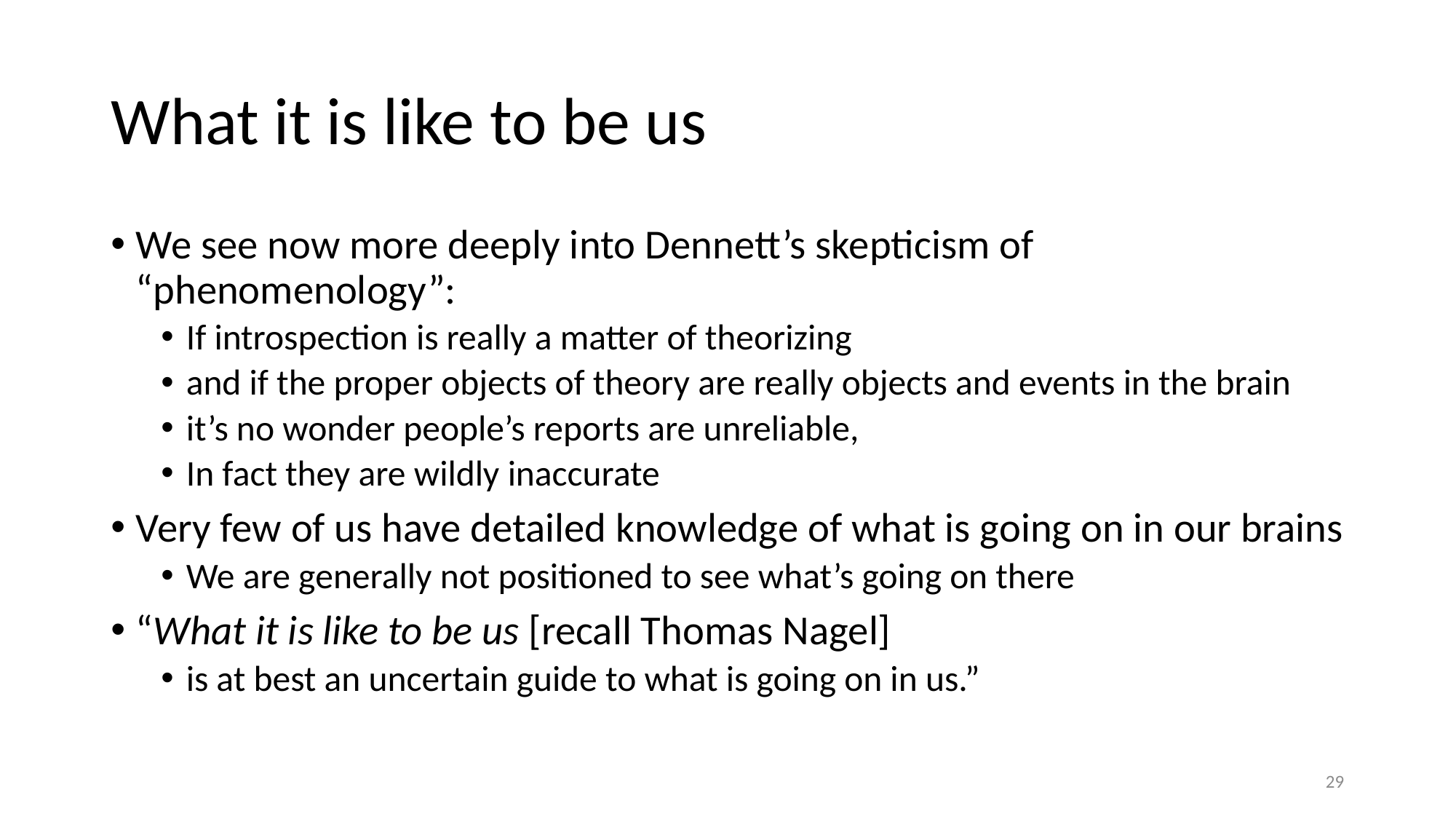

# What it is like to be us
We see now more deeply into Dennett’s skepticism of “phenomenology”:
If introspection is really a matter of theorizing
and if the proper objects of theory are really objects and events in the brain
it’s no wonder people’s reports are unreliable,
In fact they are wildly inaccurate
Very few of us have detailed knowledge of what is going on in our brains
We are generally not positioned to see what’s going on there
“What it is like to be us [recall Thomas Nagel]
is at best an uncertain guide to what is going on in us.”

29